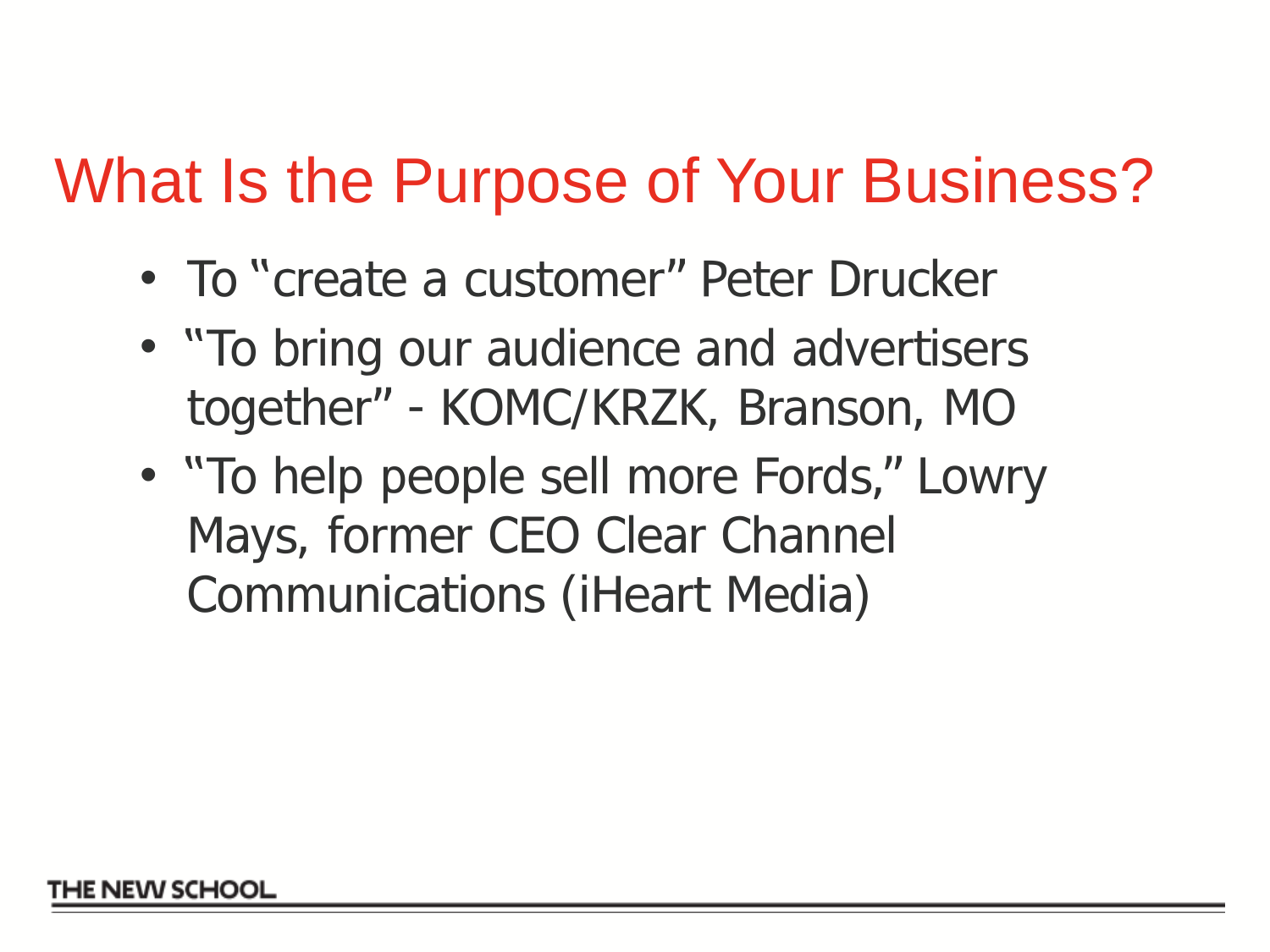

# What Is the Purpose of Your Business?
To “create a customer” Peter Drucker
“To bring our audience and advertisers together” - KOMC/KRZK, Branson, MO
“To help people sell more Fords,” Lowry Mays, former CEO Clear Channel Communications (iHeart Media)